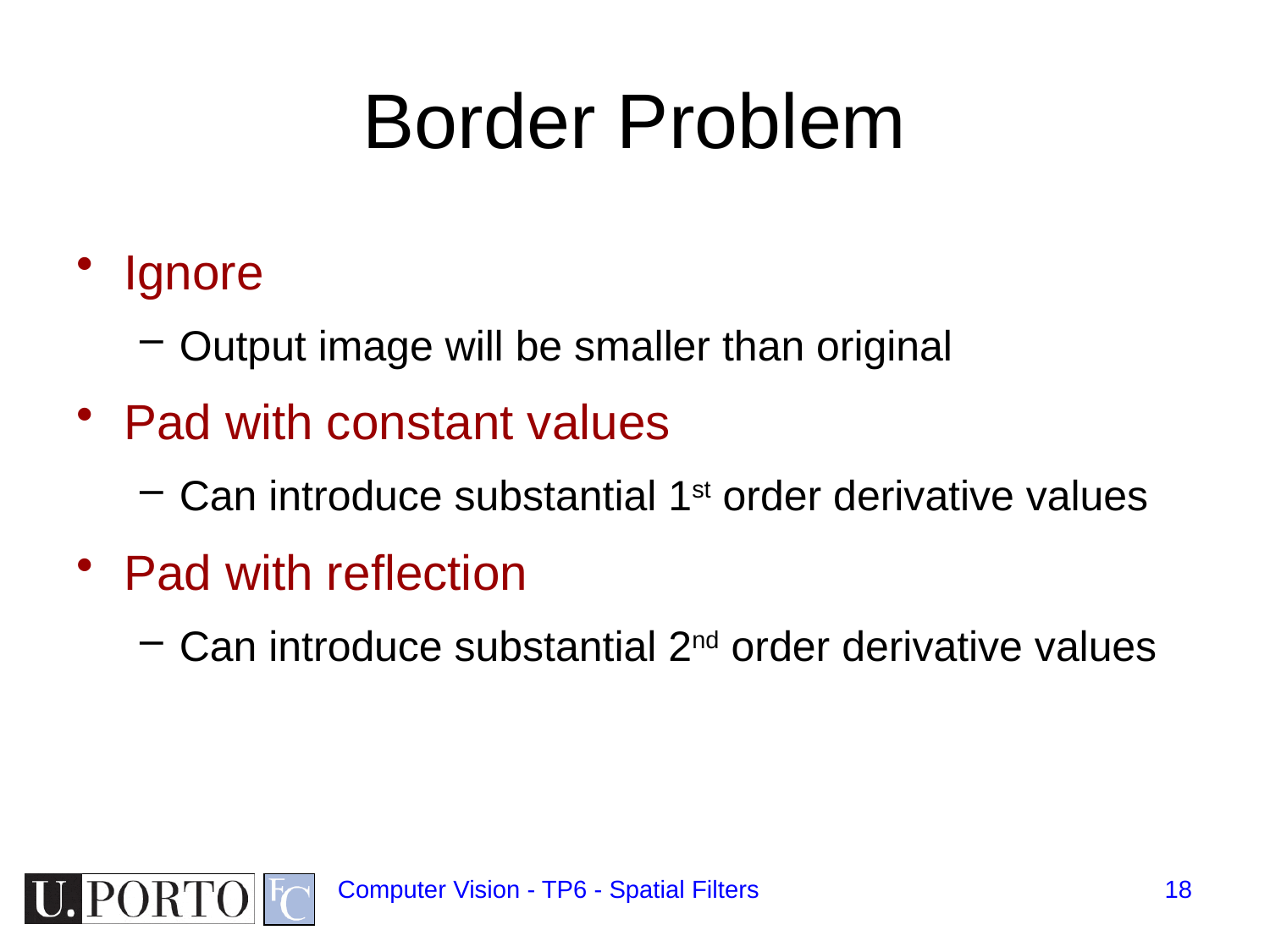

# Border Problem
Ignore
Output image will be smaller than original
Pad with constant values
Can introduce substantial 1st order derivative values
Pad with reflection
Can introduce substantial 2nd order derivative values
Computer Vision - TP6 - Spatial Filters
18